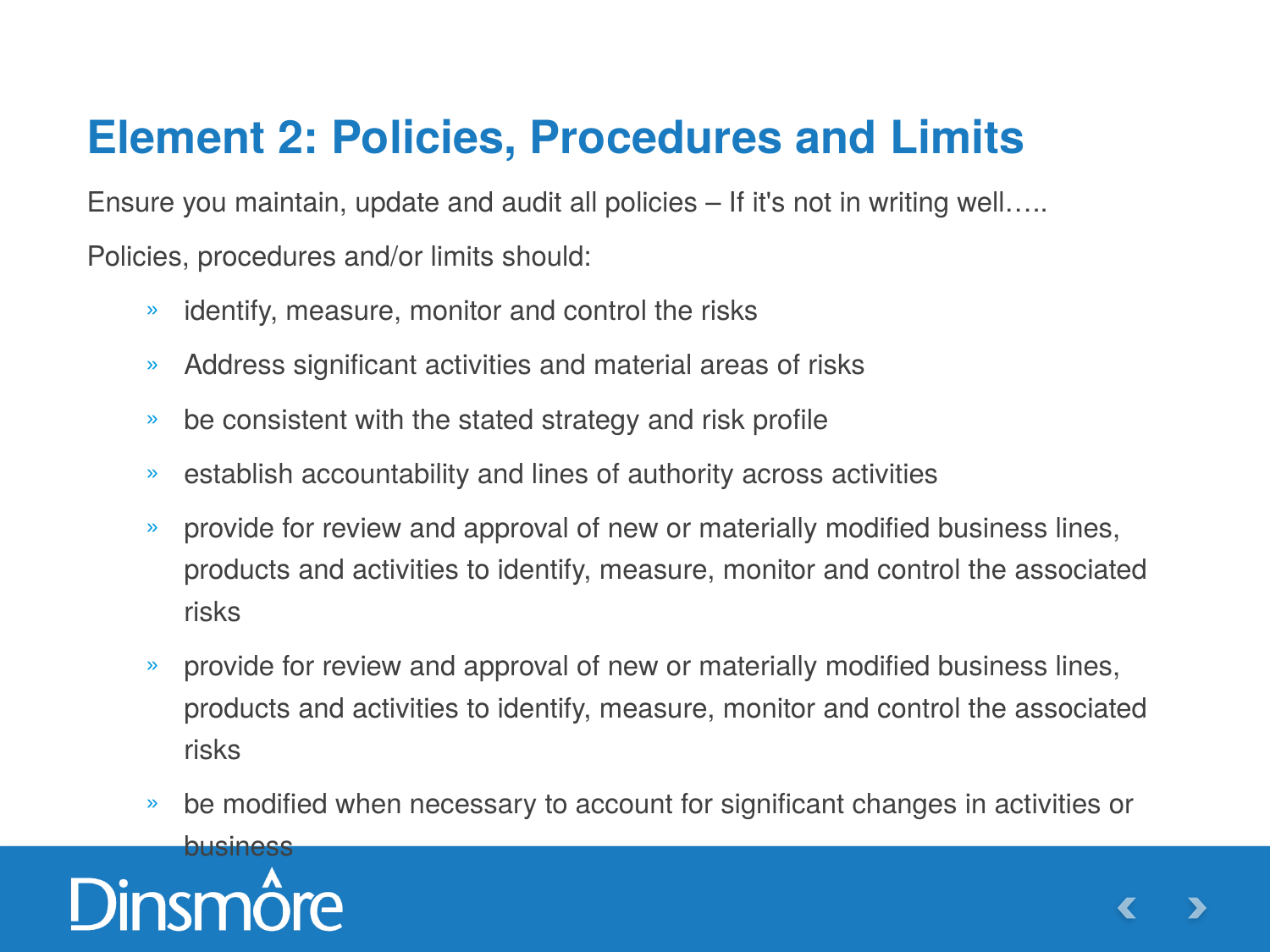

# Element 2: Policies, Procedures and Limits
Ensure you maintain, update and audit all policies – If it's not in writing well…..
Policies, procedures and/or limits should:
identify, measure, monitor and control the risks
Address significant activities and material areas of risks
be consistent with the stated strategy and risk profile
establish accountability and lines of authority across activities
provide for review and approval of new or materially modified business lines, products and activities to identify, measure, monitor and control the associated risks
provide for review and approval of new or materially modified business lines, products and activities to identify, measure, monitor and control the associated risks
be modified when necessary to account for significant changes in activities or business